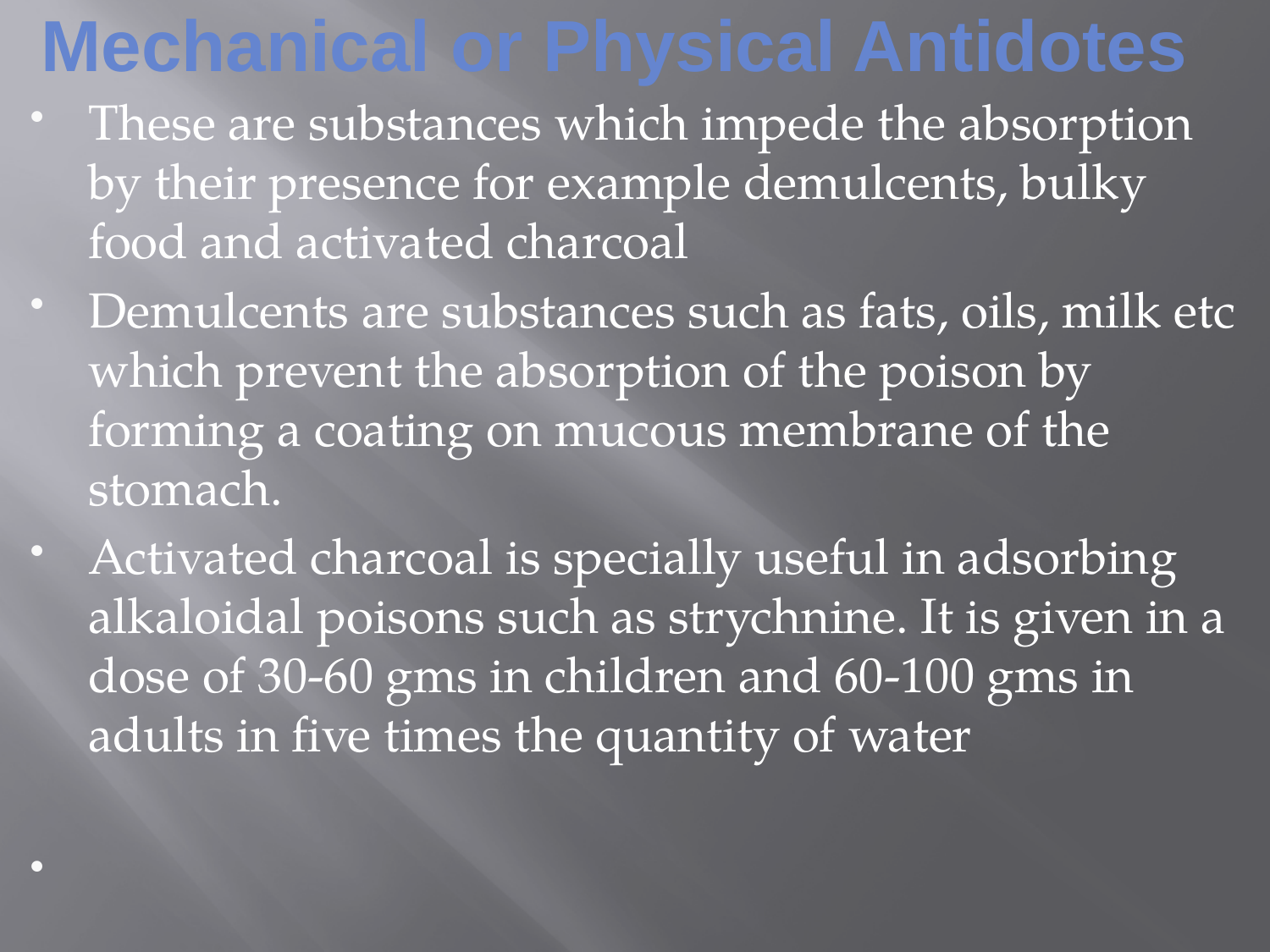

# Mechanical or Physical Antidotes
These are substances which impede the absorption by their presence for example demulcents, bulky food and activated charcoal
Demulcents are substances such as fats, oils, milk etc which prevent the absorption of the poison by forming a coating on mucous membrane of the stomach.
Activated charcoal is specially useful in adsorbing alkaloidal poisons such as strychnine. It is given in a dose of 30-60 gms in children and 60-100 gms in adults in five times the quantity of water